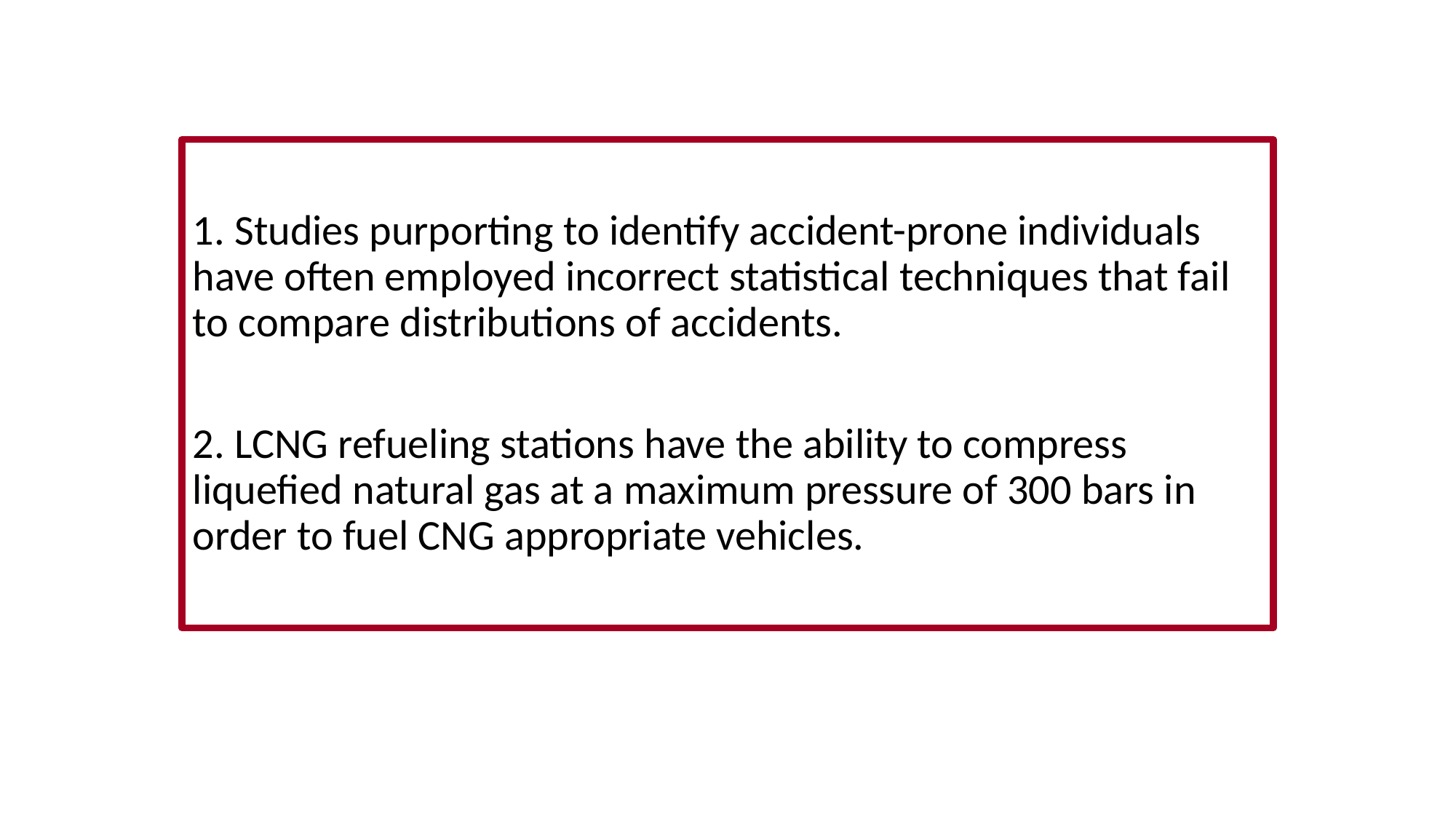

#
1. Studies purporting to identify accident-prone individuals have often employed incorrect statistical techniques that fail to compare distributions of accidents.

2. LCNG refueling stations have the ability to compress liquefied natural gas at a maximum pressure of 300 bars in order to fuel CNG appropriate vehicles.